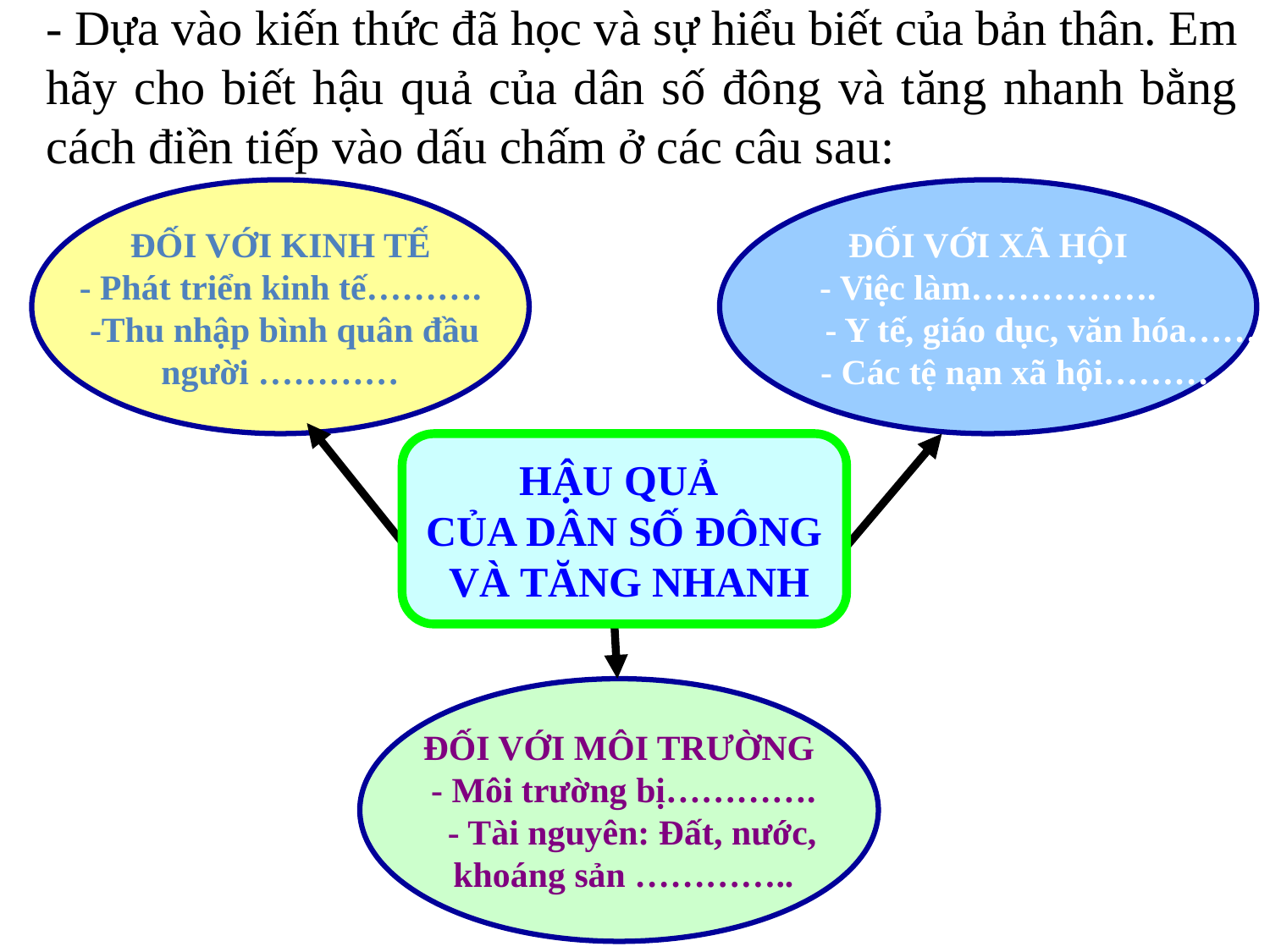

- Dựa vào kiến thức đã học và sự hiểu biết của bản thân. Em hãy cho biết hậu quả của dân số đông và tăng nhanh bằng cách điền tiếp vào dấu chấm ở các câu sau:

ĐỐI VỚI KINH TẾ
- Phát triển kinh tế……….
  -Thu nhập bình quân đầu
người …………

ĐỐI VỚI XÃ HỘI
- Việc làm…………….
            - Y tế, giáo dục, văn hóa……
          - Các tệ nạn xã hội…………

HẬU QUẢ
CỦA DÂN SỐ ĐÔNG
 VÀ TĂNG NHANH

ĐỐI VỚI MÔI TRƯỜNG
 - Môi trường bị………….
   - Tài nguyên: Đất, nước,
 khoáng sản …………..